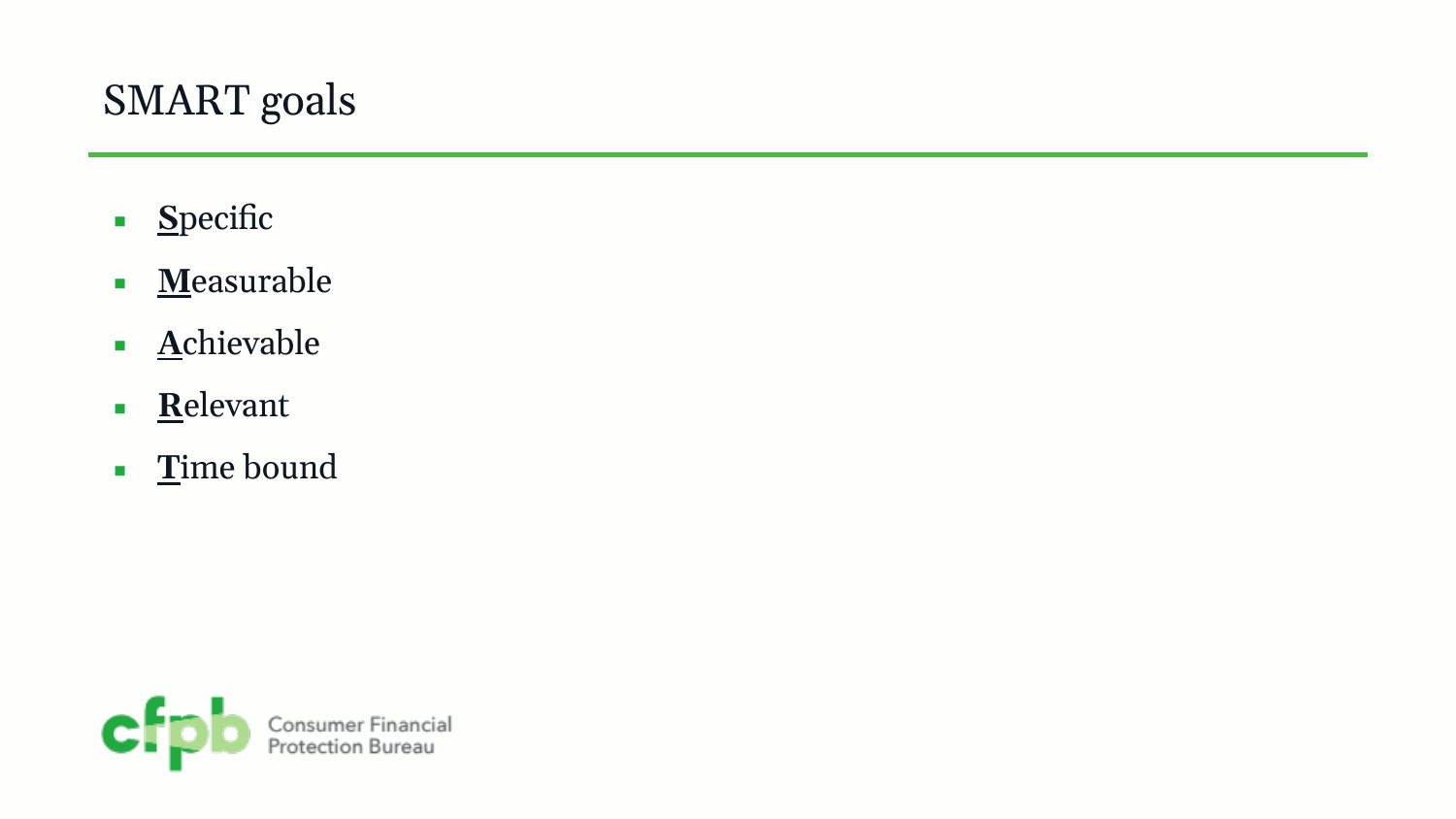

# SMART goals
Specific
Measurable
Achievable
Relevant
Time bound